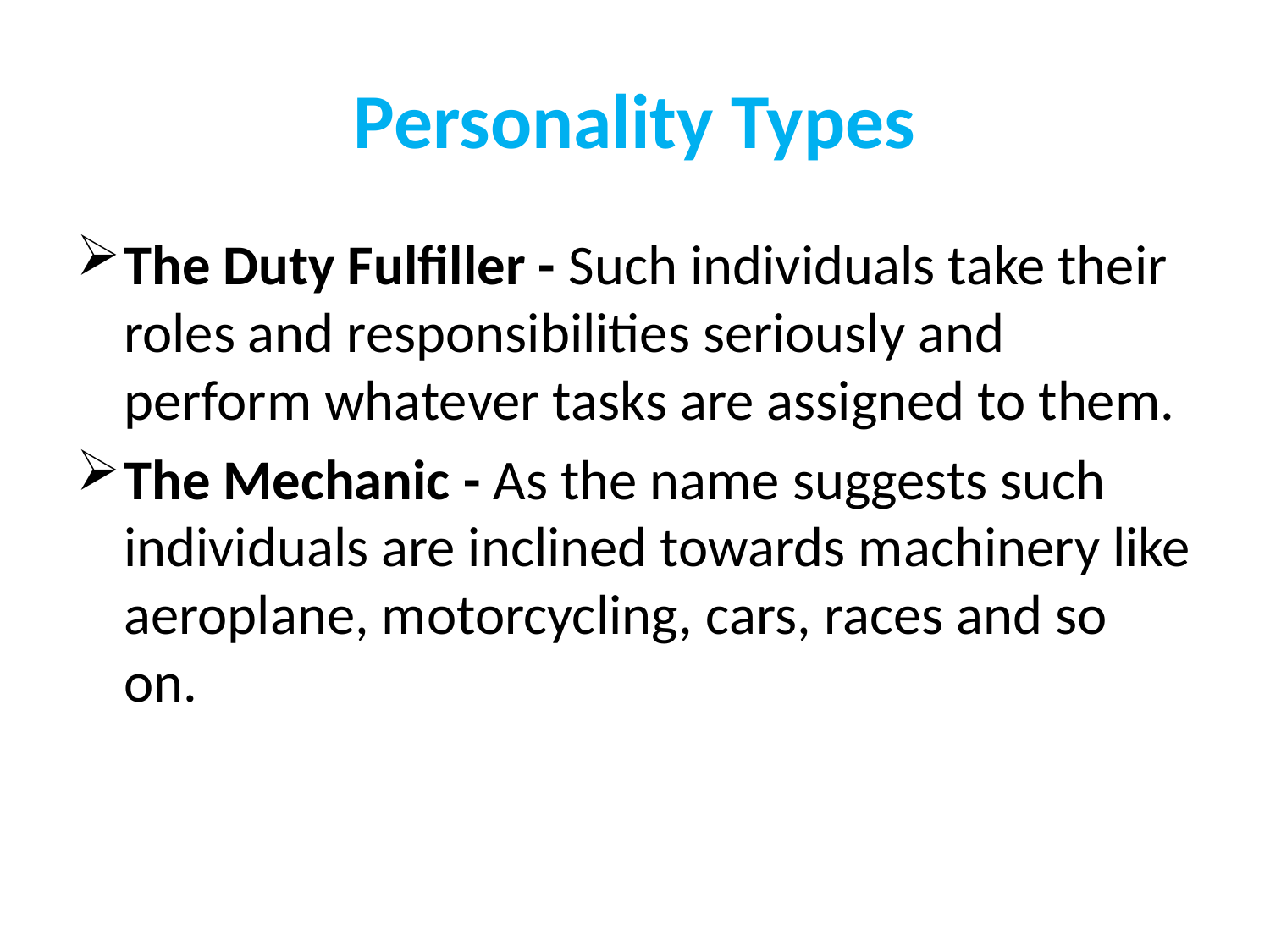

# Personality Types
The Duty Fulfiller - Such individuals take their roles and responsibilities seriously and perform whatever tasks are assigned to them.
The Mechanic - As the name suggests such individuals are inclined towards machinery like aeroplane, motorcycling, cars, races and so on.